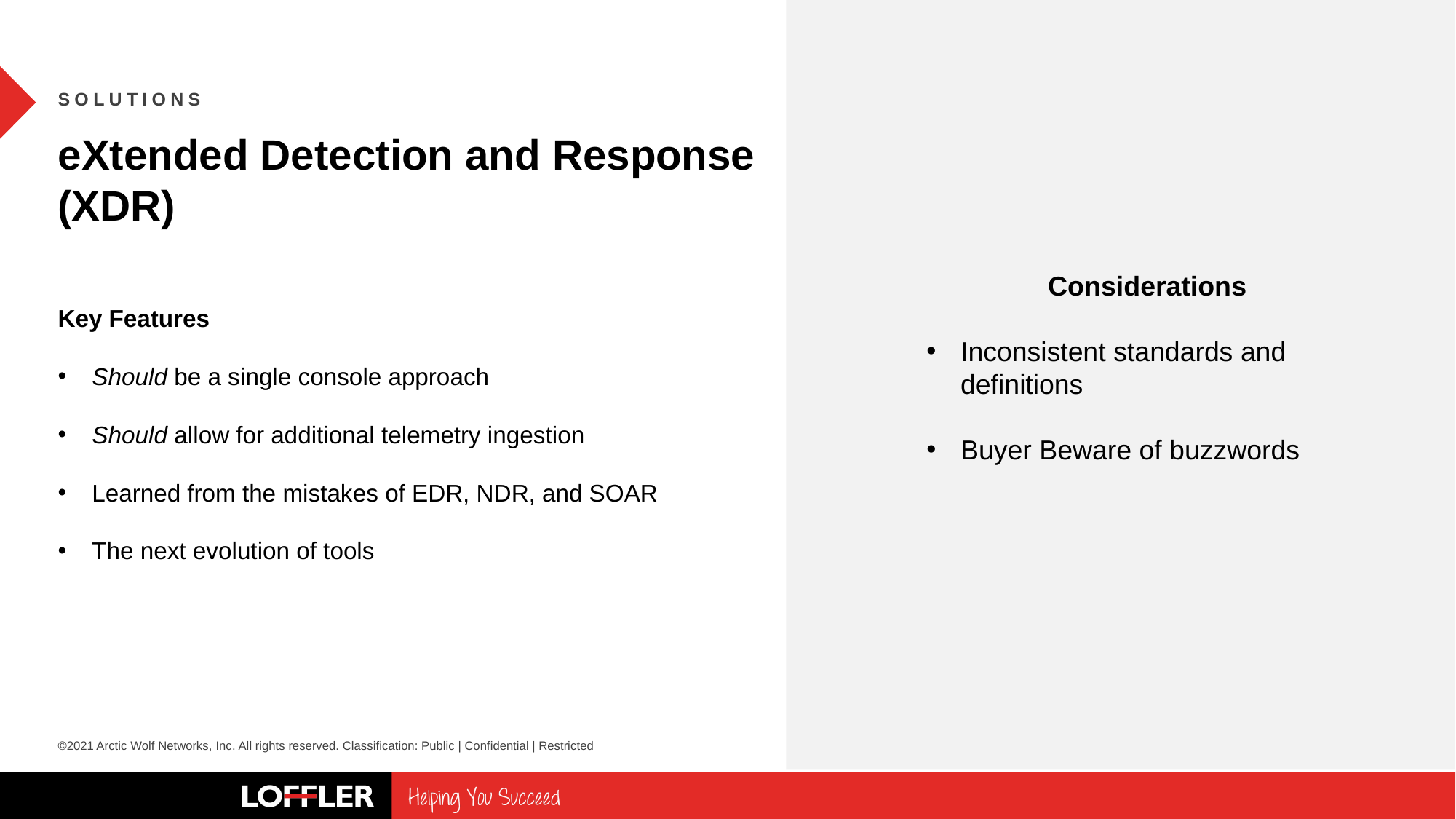

SOLUTIONS
eXtended Detection and Response
(XDR)
Considerations

Inconsistent standards and definitions
Buyer Beware of buzzwords

Key Features
Should be a single console approach
Should allow for additional telemetry ingestion
Learned from the mistakes of EDR, NDR, and SOAR
The next evolution of tools

©2021 Arctic Wolf Networks, Inc. All rights reserved. Classification: Public | Confidential | Restricted